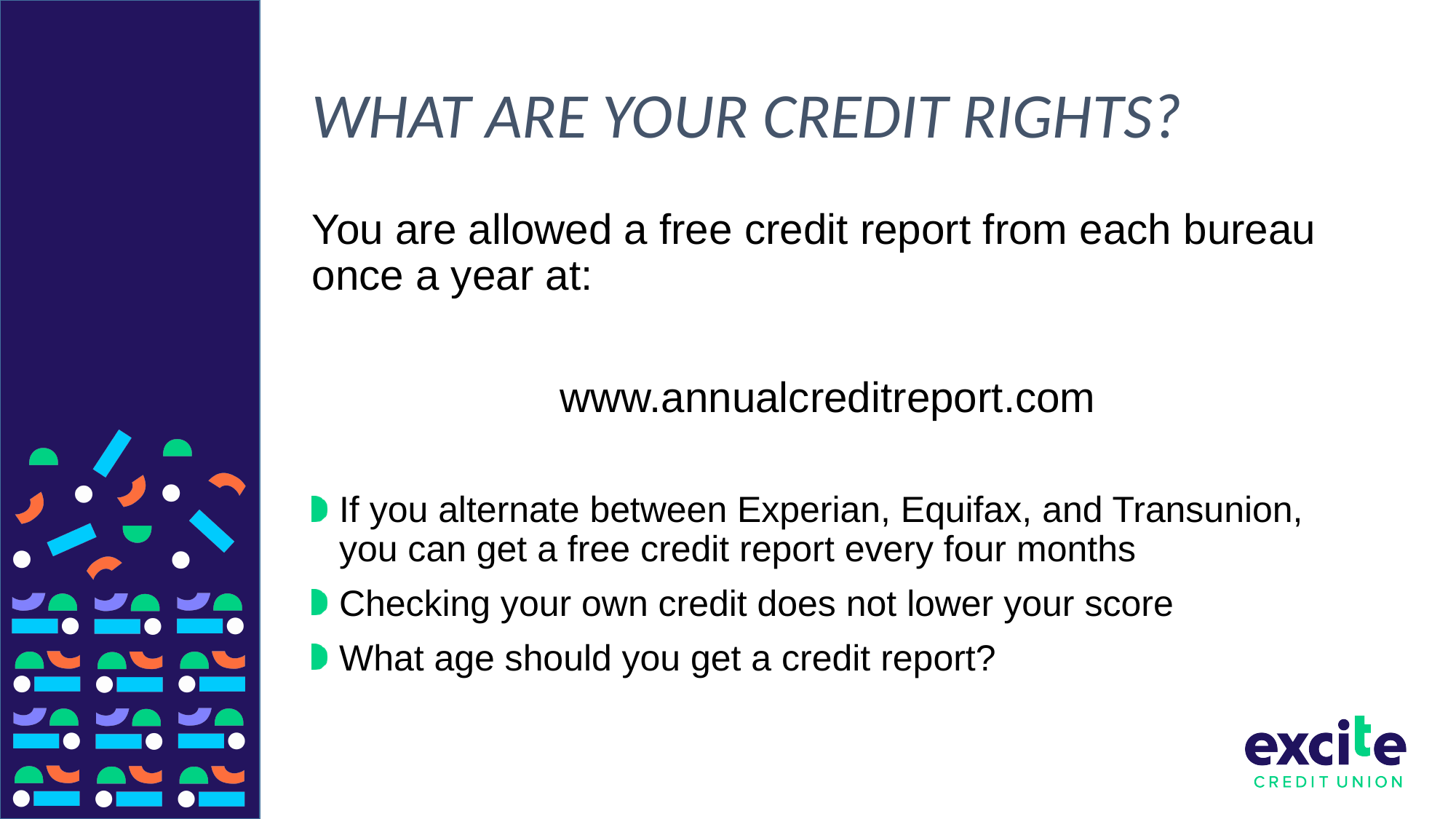

# What are your credit rights?
You are allowed a free credit report from each bureau once a year at:

www.annualcreditreport.com

If you alternate between Experian, Equifax, and Transunion, you can get a free credit report every four months
Checking your own credit does not lower your score
What age should you get a credit report?